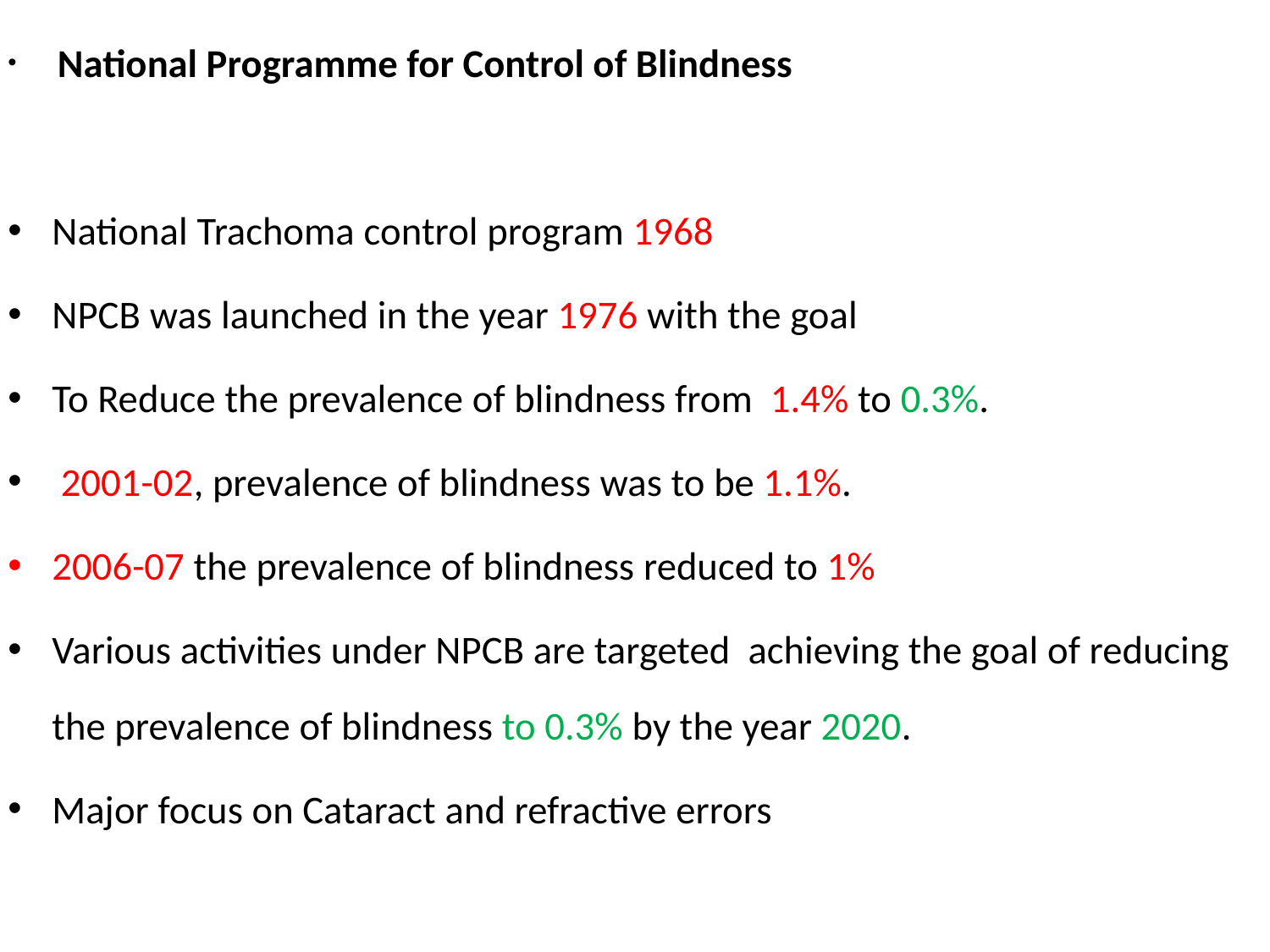

National Programme for Control of Blindness

National Trachoma control program 1968
NPCB was launched in the year 1976 with the goal
To Reduce the prevalence of blindness from  1.4% to 0.3%.
 2001-02, prevalence of blindness was to be 1.1%.
2006-07 the prevalence of blindness reduced to 1%
Various activities under NPCB are targeted  achieving the goal of reducing the prevalence of blindness to 0.3% by the year 2020.
Major focus on Cataract and refractive errors